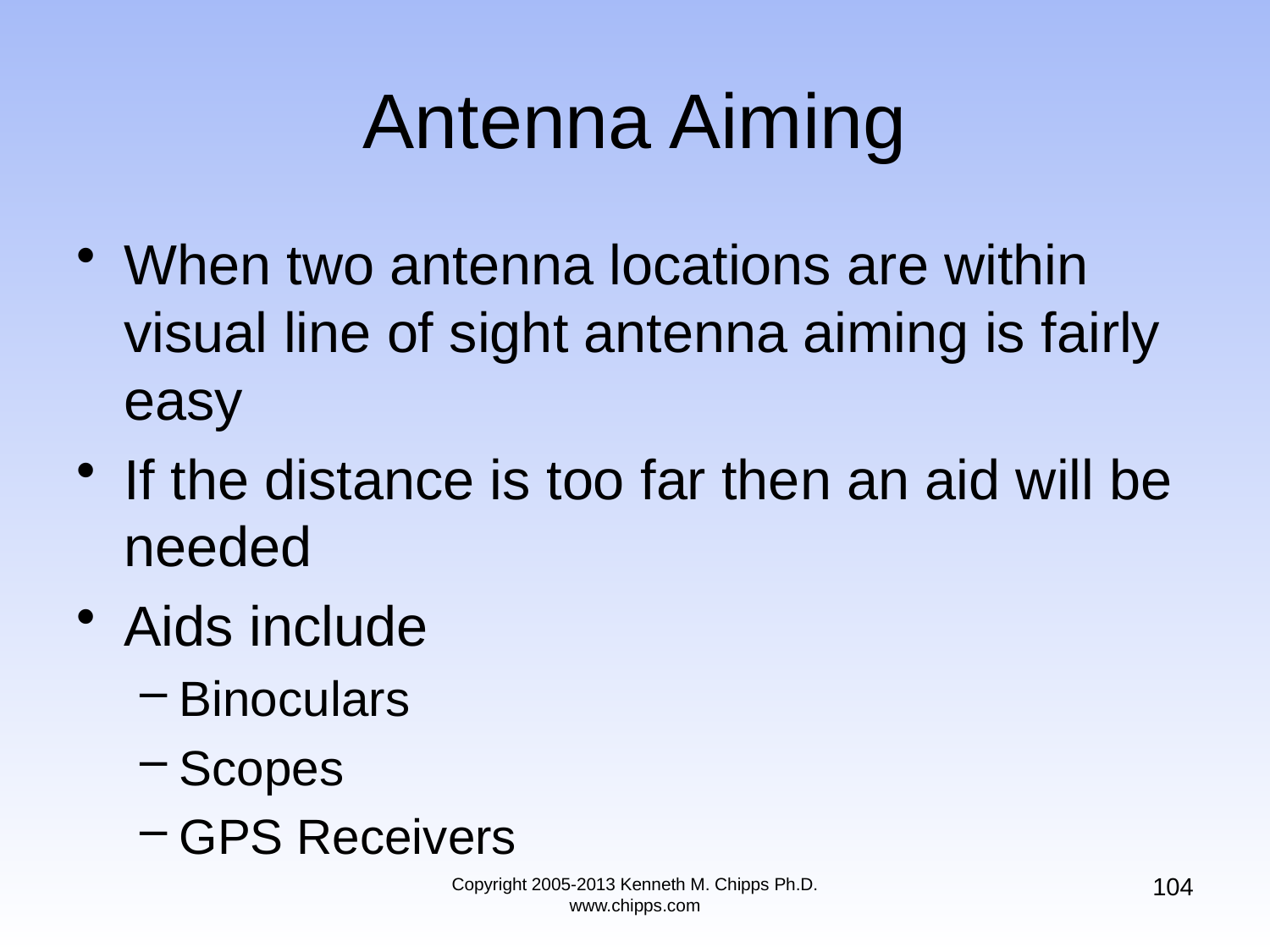

# Antenna Aiming
When two antenna locations are within visual line of sight antenna aiming is fairly easy
If the distance is too far then an aid will be needed
Aids include
Binoculars
Scopes
GPS Receivers
104
Copyright 2005-2013 Kenneth M. Chipps Ph.D. www.chipps.com